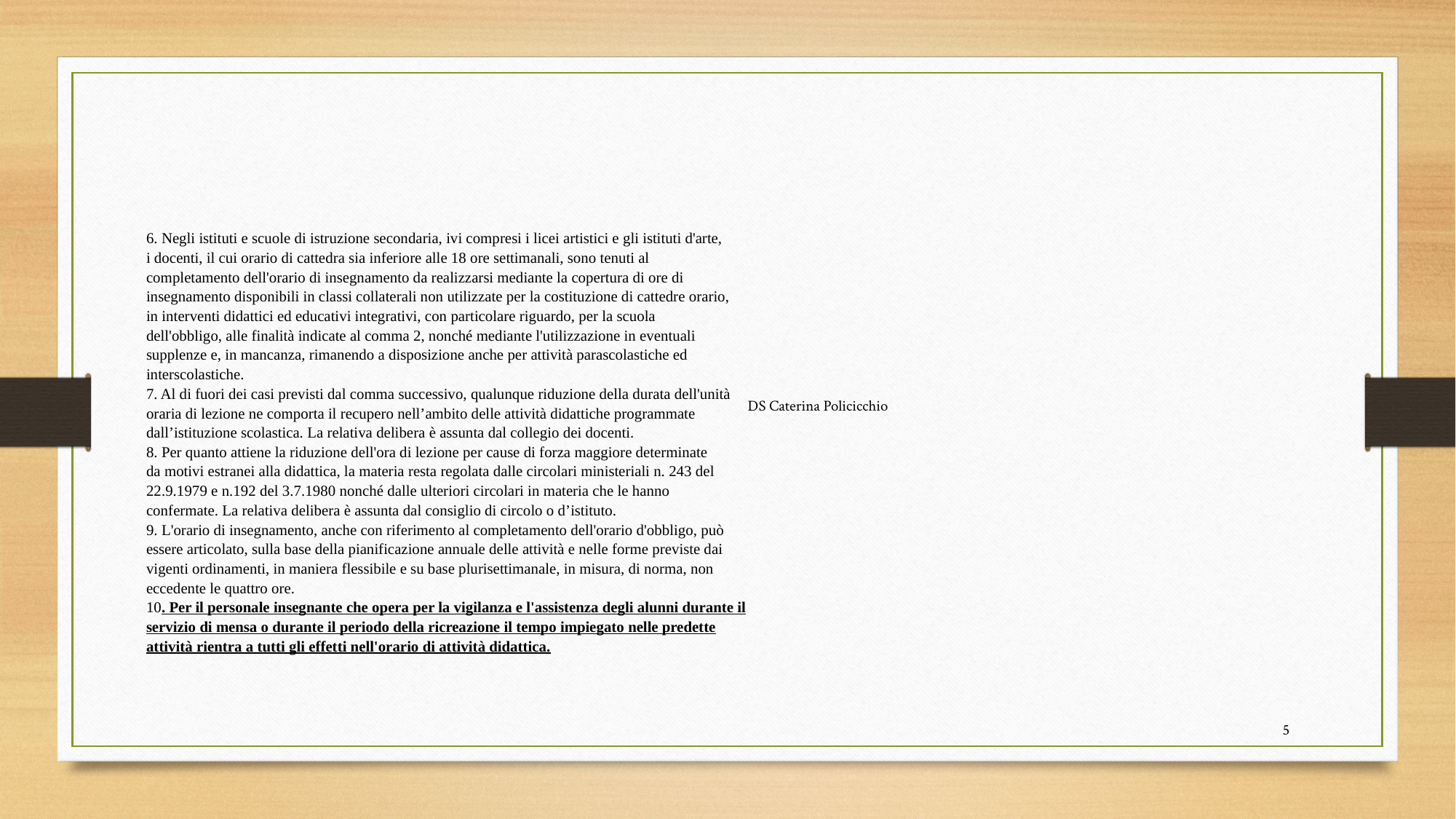

DS Caterina Policicchio
6. Negli istituti e scuole di istruzione secondaria, ivi compresi i licei artistici e gli istituti d'arte,
i docenti, il cui orario di cattedra sia inferiore alle 18 ore settimanali, sono tenuti al
completamento dell'orario di insegnamento da realizzarsi mediante la copertura di ore di
insegnamento disponibili in classi collaterali non utilizzate per la costituzione di cattedre orario,
in interventi didattici ed educativi integrativi, con particolare riguardo, per la scuola
dell'obbligo, alle finalità indicate al comma 2, nonché mediante l'utilizzazione in eventuali
supplenze e, in mancanza, rimanendo a disposizione anche per attività parascolastiche ed
interscolastiche.
7. Al di fuori dei casi previsti dal comma successivo, qualunque riduzione della durata dell'unità
oraria di lezione ne comporta il recupero nell’ambito delle attività didattiche programmate
dall’istituzione scolastica. La relativa delibera è assunta dal collegio dei docenti.
8. Per quanto attiene la riduzione dell'ora di lezione per cause di forza maggiore determinate
da motivi estranei alla didattica, la materia resta regolata dalle circolari ministeriali n. 243 del
22.9.1979 e n.192 del 3.7.1980 nonché dalle ulteriori circolari in materia che le hanno
confermate. La relativa delibera è assunta dal consiglio di circolo o d’istituto.
9. L'orario di insegnamento, anche con riferimento al completamento dell'orario d'obbligo, può
essere articolato, sulla base della pianificazione annuale delle attività e nelle forme previste dai
vigenti ordinamenti, in maniera flessibile e su base plurisettimanale, in misura, di norma, non
eccedente le quattro ore.
10. Per il personale insegnante che opera per la vigilanza e l'assistenza degli alunni durante il
servizio di mensa o durante il periodo della ricreazione il tempo impiegato nelle predette
attività rientra a tutti gli effetti nell'orario di attività didattica.
5